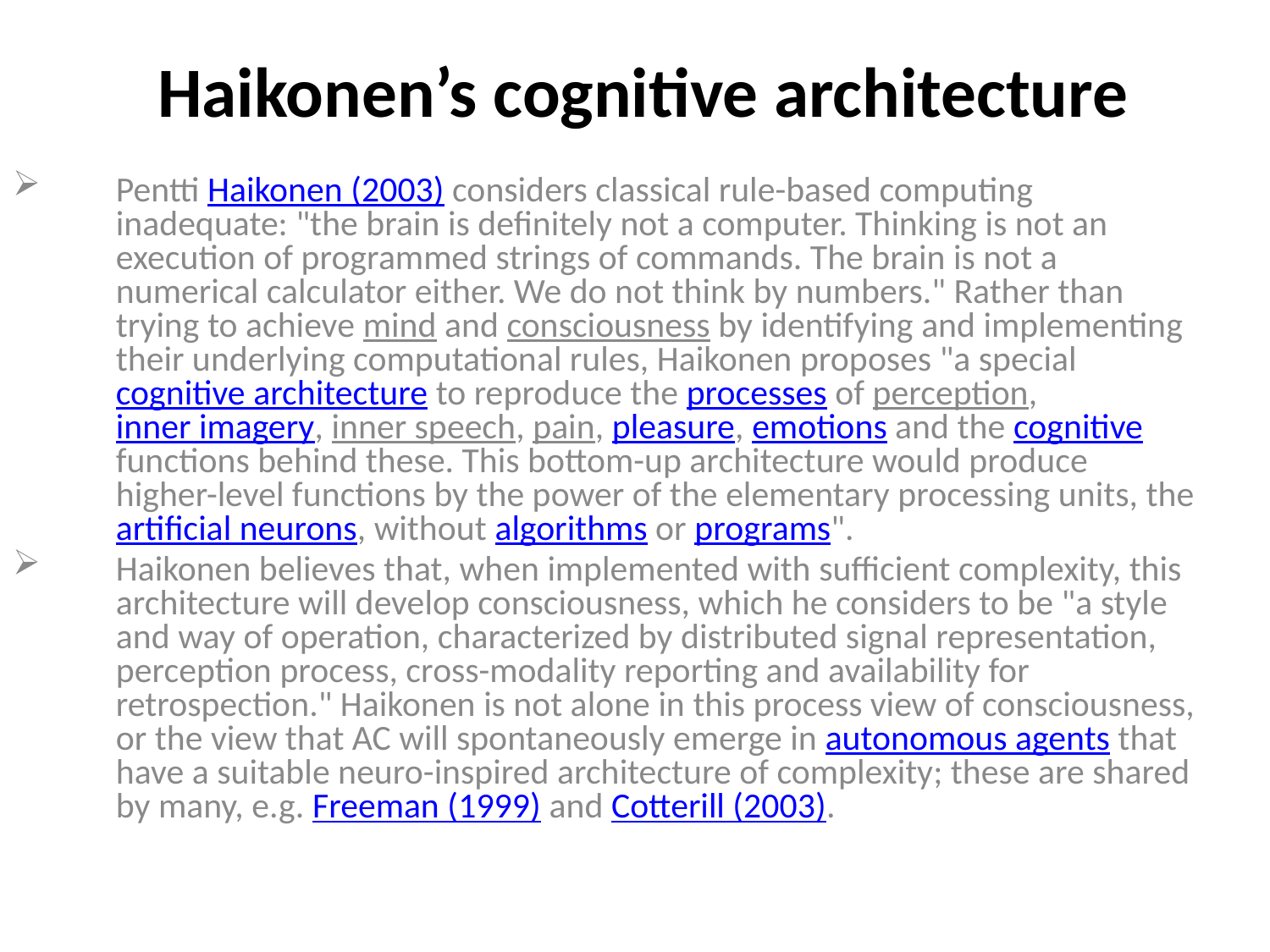

# Haikonen’s cognitive architecture
Pentti Haikonen (2003) considers classical rule-based computing inadequate: "the brain is definitely not a computer. Thinking is not an execution of programmed strings of commands. The brain is not a numerical calculator either. We do not think by numbers." Rather than trying to achieve mind and consciousness by identifying and implementing their underlying computational rules, Haikonen proposes "a special cognitive architecture to reproduce the processes of perception, inner imagery, inner speech, pain, pleasure, emotions and the cognitive functions behind these. This bottom-up architecture would produce higher-level functions by the power of the elementary processing units, the artificial neurons, without algorithms or programs".
Haikonen believes that, when implemented with sufficient complexity, this architecture will develop consciousness, which he considers to be "a style and way of operation, characterized by distributed signal representation, perception process, cross-modality reporting and availability for retrospection." Haikonen is not alone in this process view of consciousness, or the view that AC will spontaneously emerge in autonomous agents that have a suitable neuro-inspired architecture of complexity; these are shared by many, e.g. Freeman (1999) and Cotterill (2003).